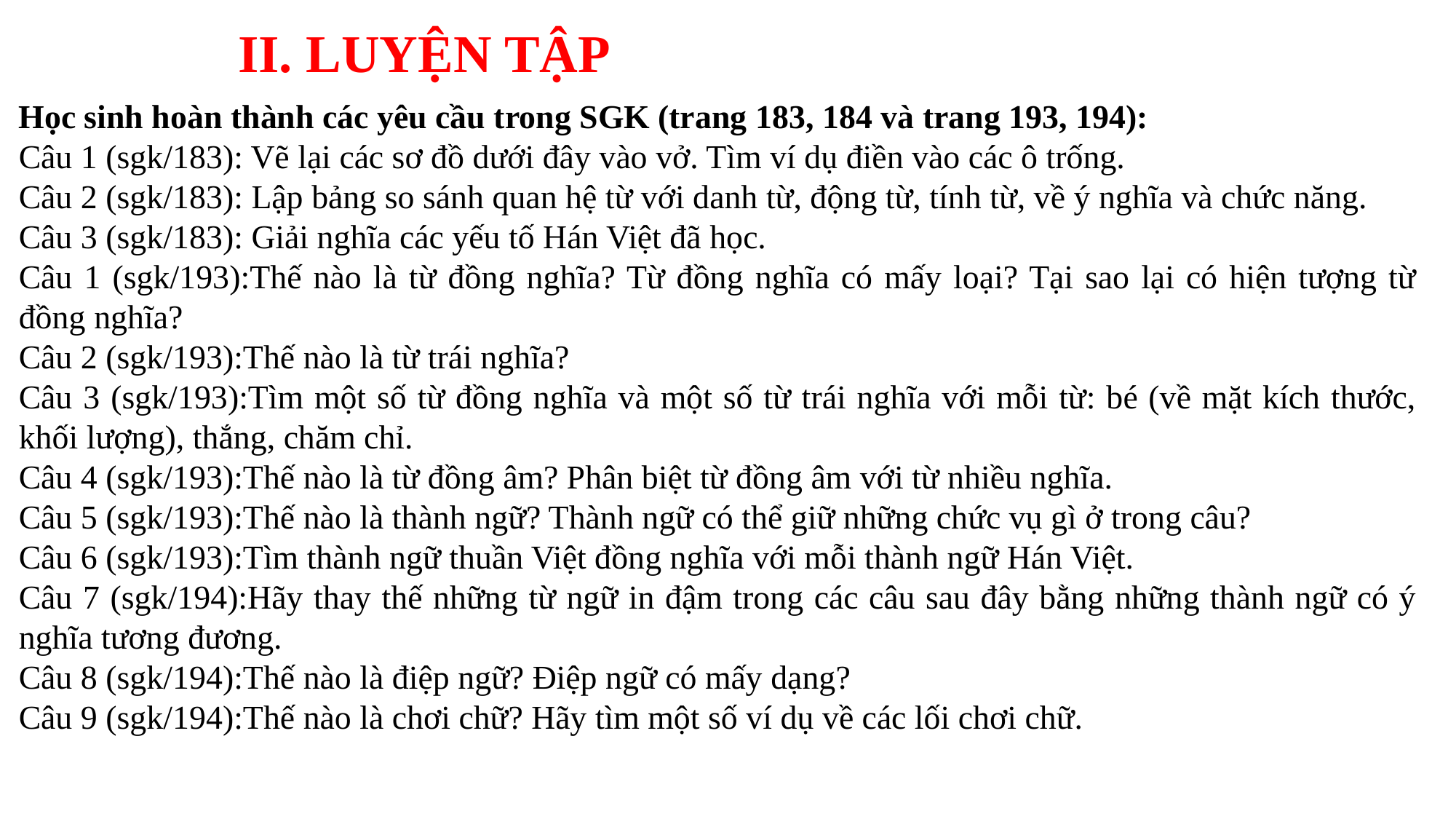

II. LUYỆN TẬP
Học sinh hoàn thành các yêu cầu trong SGK (trang 183, 184 và trang 193, 194):
Câu 1 (sgk/183): Vẽ lại các sơ đồ dưới đây vào vở. Tìm ví dụ điền vào các ô trống.
Câu 2 (sgk/183): Lập bảng so sánh quan hệ từ với danh từ, động từ, tính từ, về ý nghĩa và chức năng.
Câu 3 (sgk/183): Giải nghĩa các yếu tố Hán Việt đã học.
Câu 1 (sgk/193):Thế nào là từ đồng nghĩa? Từ đồng nghĩa có mấy loại? Tại sao lại có hiện tượng từ đồng nghĩa?
Câu 2 (sgk/193):Thế nào là từ trái nghĩa?
Câu 3 (sgk/193):Tìm một số từ đồng nghĩa và một số từ trái nghĩa với mỗi từ: bé (về mặt kích thước, khối lượng), thắng, chăm chỉ.
Câu 4 (sgk/193):Thế nào là từ đồng âm? Phân biệt từ đồng âm với từ nhiều nghĩa.
Câu 5 (sgk/193):Thế nào là thành ngữ? Thành ngữ có thể giữ những chức vụ gì ở trong câu?
Câu 6 (sgk/193):Tìm thành ngữ thuần Việt đồng nghĩa với mỗi thành ngữ Hán Việt.
Câu 7 (sgk/194):Hãy thay thế những từ ngữ in đậm trong các câu sau đây bằng những thành ngữ có ý nghĩa tương đương.
Câu 8 (sgk/194):Thế nào là điệp ngữ? Điệp ngữ có mấy dạng?
Câu 9 (sgk/194):Thế nào là chơi chữ? Hãy tìm một số ví dụ về các lối chơi chữ.